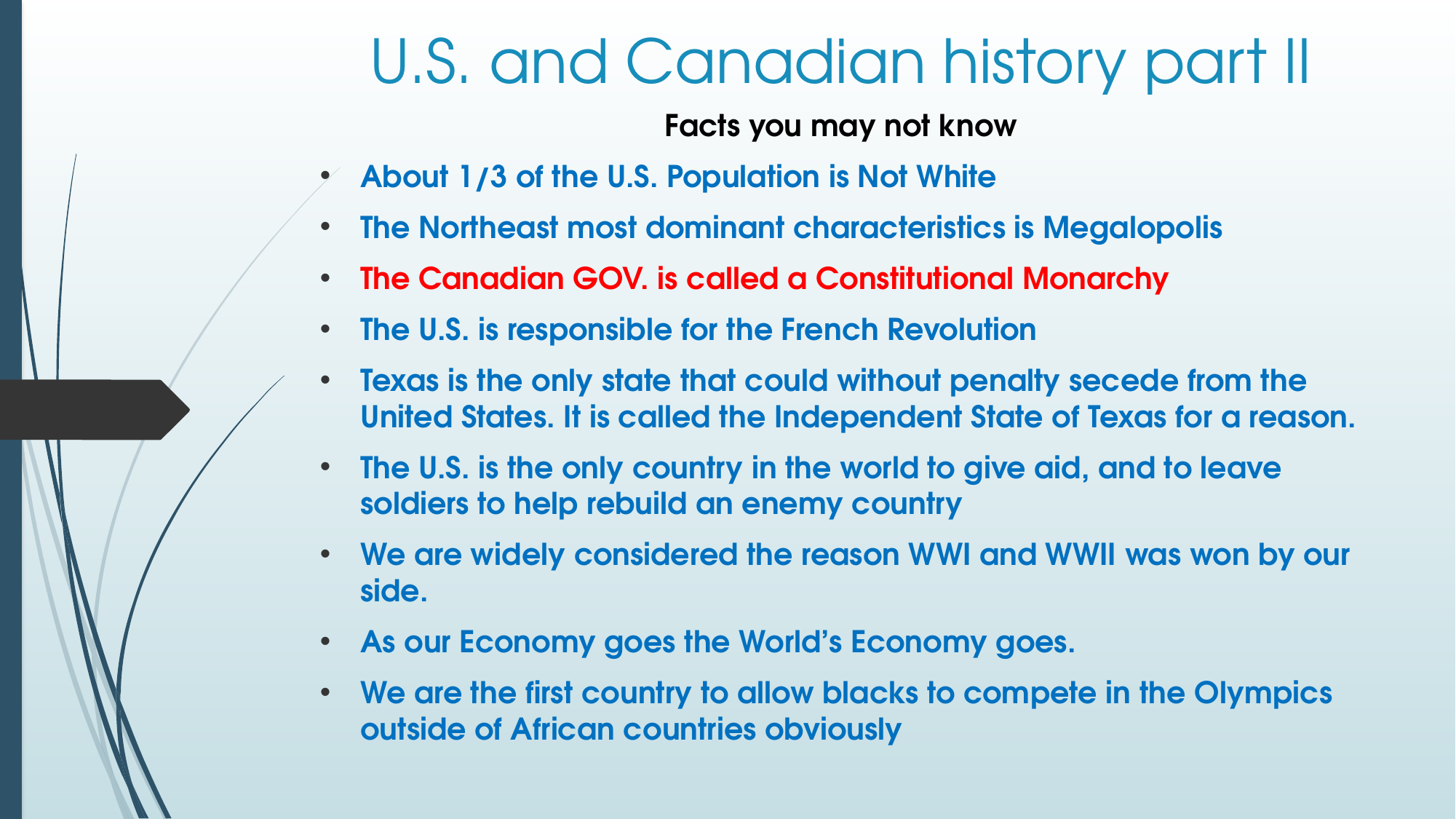

# U.S. and Canadian history part II
Facts you may not know
About 1/3 of the U.S. Population is Not White
The Northeast most dominant characteristics is Megalopolis
The Canadian GOV. is called a Constitutional Monarchy
The U.S. is responsible for the French Revolution
Texas is the only state that could without penalty secede from the United States. It is called the Independent State of Texas for a reason.
The U.S. is the only country in the world to give aid, and to leave soldiers to help rebuild an enemy country
We are widely considered the reason WWI and WWII was won by our side.
As our Economy goes the World’s Economy goes.
We are the first country to allow blacks to compete in the Olympics outside of African countries obviously